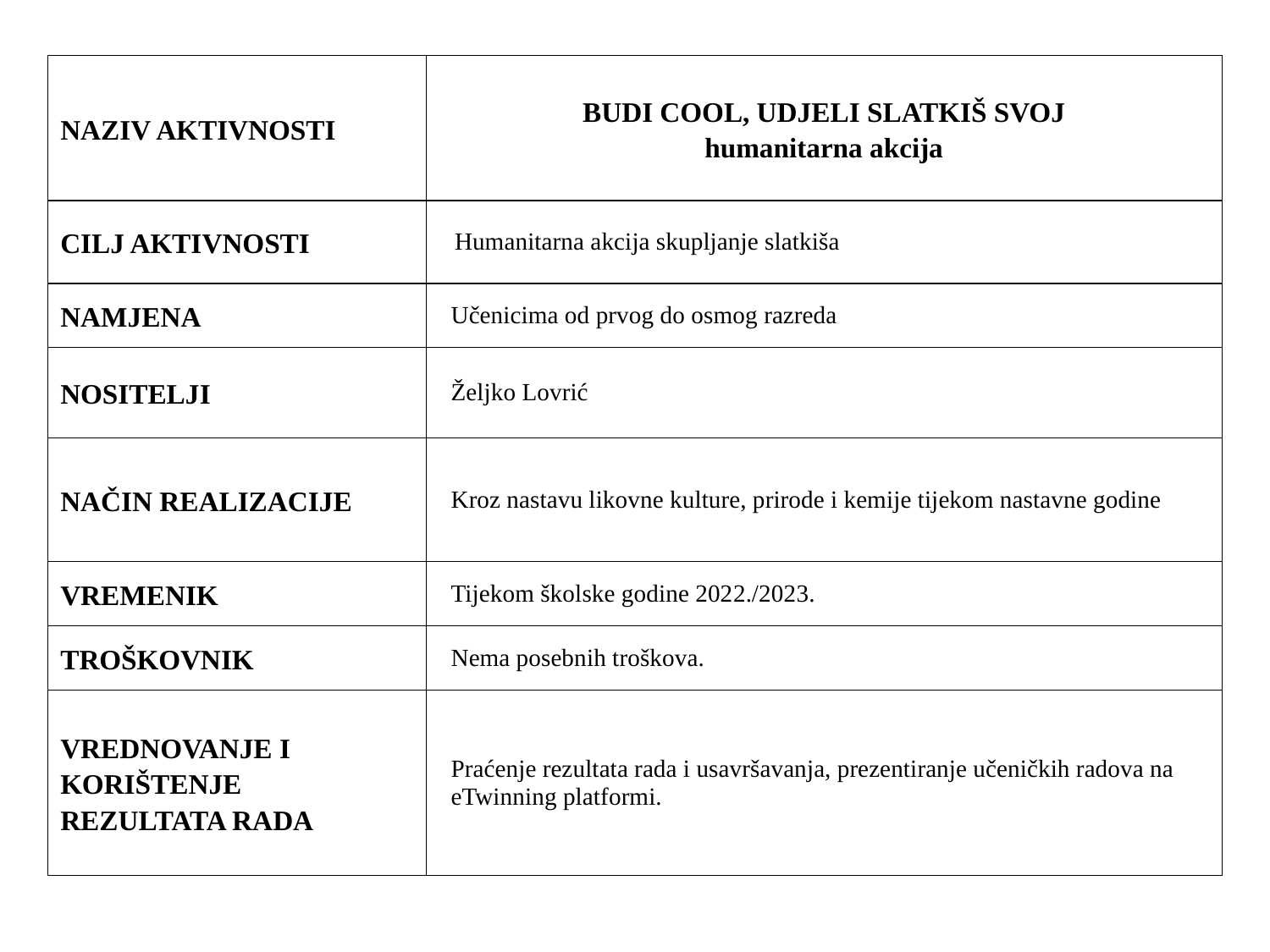

| NAZIV AKTIVNOSTI | BUDI COOL, UDJELI SLATKIŠ SVOJ humanitarna akcija |
| --- | --- |
| CILJ AKTIVNOSTI | Humanitarna akcija skupljanje slatkiša |
| NAMJENA | Učenicima od prvog do osmog razreda |
| NOSITELJI | Željko Lovrić |
| NAČIN REALIZACIJE | Kroz nastavu likovne kulture, prirode i kemije tijekom nastavne godine |
| VREMENIK | Tijekom školske godine 2022./2023. |
| TROŠKOVNIK | Nema posebnih troškova. |
| VREDNOVANJE I KORIŠTENJE REZULTATA RADA | Praćenje rezultata rada i usavršavanja, prezentiranje učeničkih radova na eTwinning platformi. |